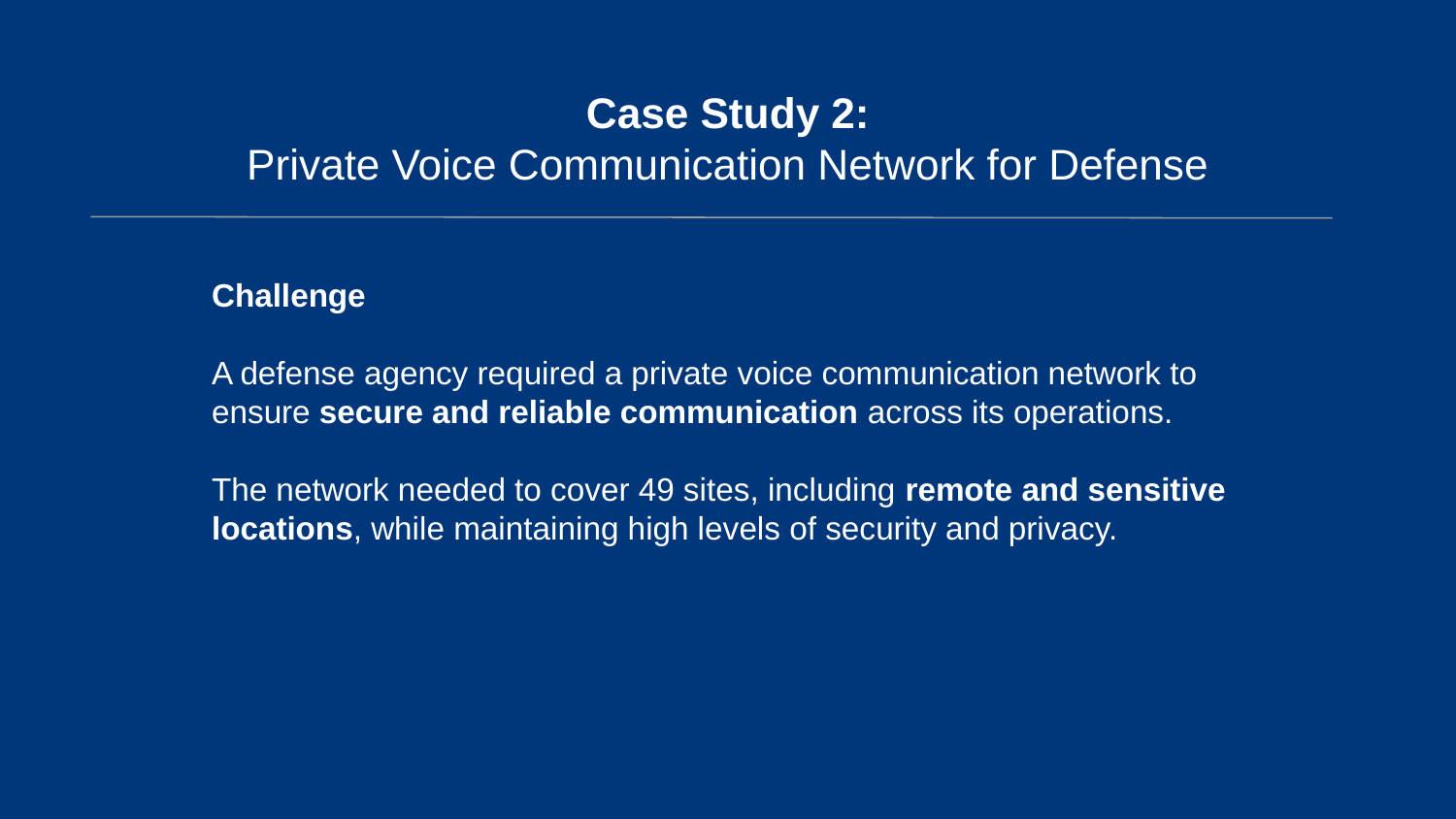

# Case Study 2:
Private Voice Communication Network for Defense
Challenge

A defense agency required a private voice communication network to ensure secure and reliable communication across its operations.

The network needed to cover 49 sites, including remote and sensitive locations, while maintaining high levels of security and privacy.